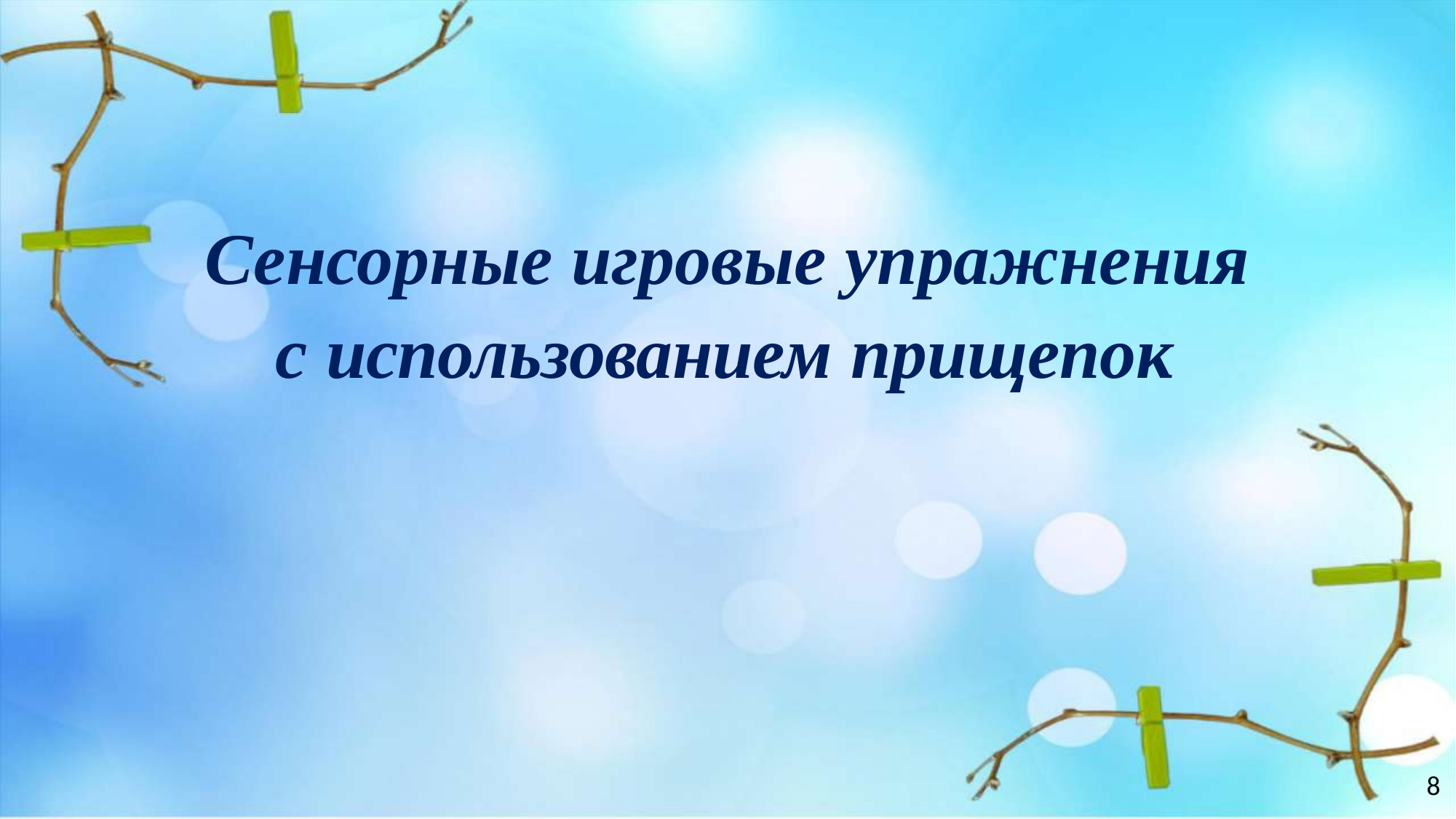

# Сенсорные игровые упражнения с использованием прищепок
8